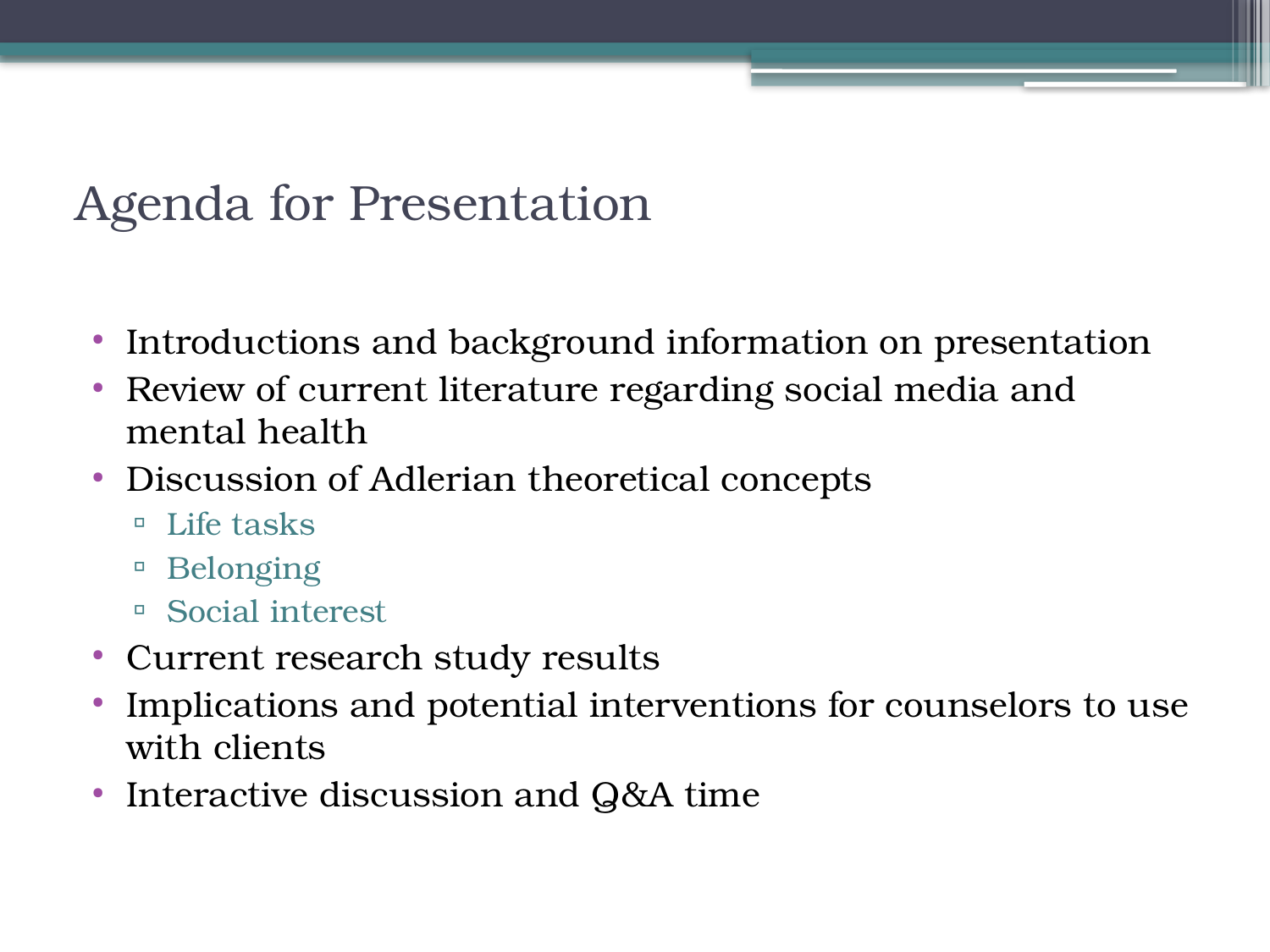

# Agenda for Presentation
Introductions and background information on presentation
Review of current literature regarding social media and mental health
Discussion of Adlerian theoretical concepts
Life tasks
Belonging
Social interest
Current research study results
Implications and potential interventions for counselors to use with clients
Interactive discussion and Q&A time